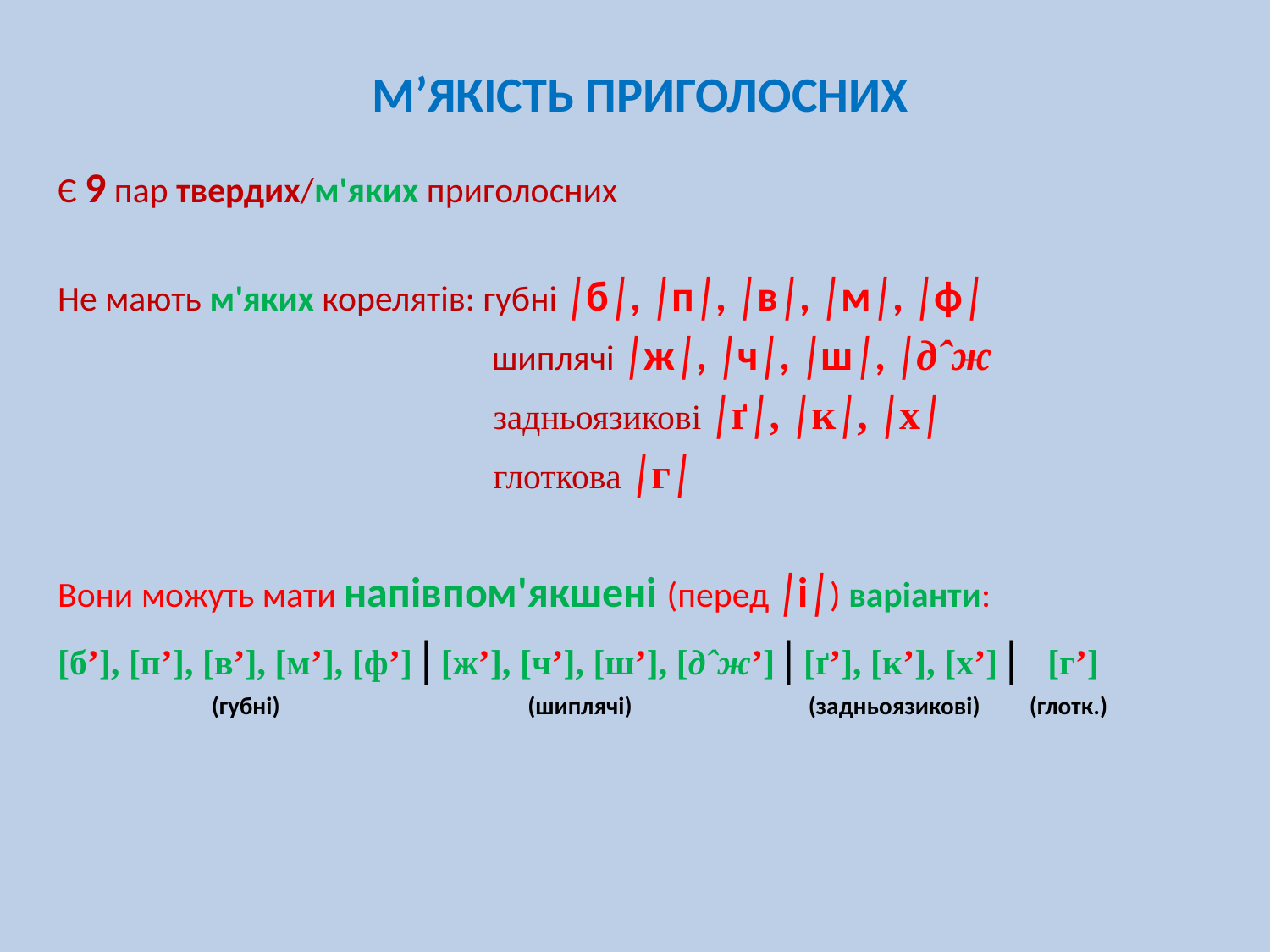

Є 9 пар твердих/м'яких приголосних

Не мають м'яких корелятів: губні │б│, │п│, │в│, │м│, │ф│
                                                      шиплячі │ж│, │ч│, │ш│, │дˆж
                                                 задньоязикові │ґ│, │к│, │х│
                                                 глоткова │г│

Вони можуть мати напівпом'якшені (перед │і│) варіанти:
[б’], [п’], [в’], [м’], [ф’] | [ж’], [ч’], [ш’], [дˆж’] | [ґ’], [к’], [х’] |   [г’]
                            (губні)                                             (шиплячі)                                (задньоязикові)         (глотк.)
# М’ЯКІСТЬ ПРИГОЛОСНИХ